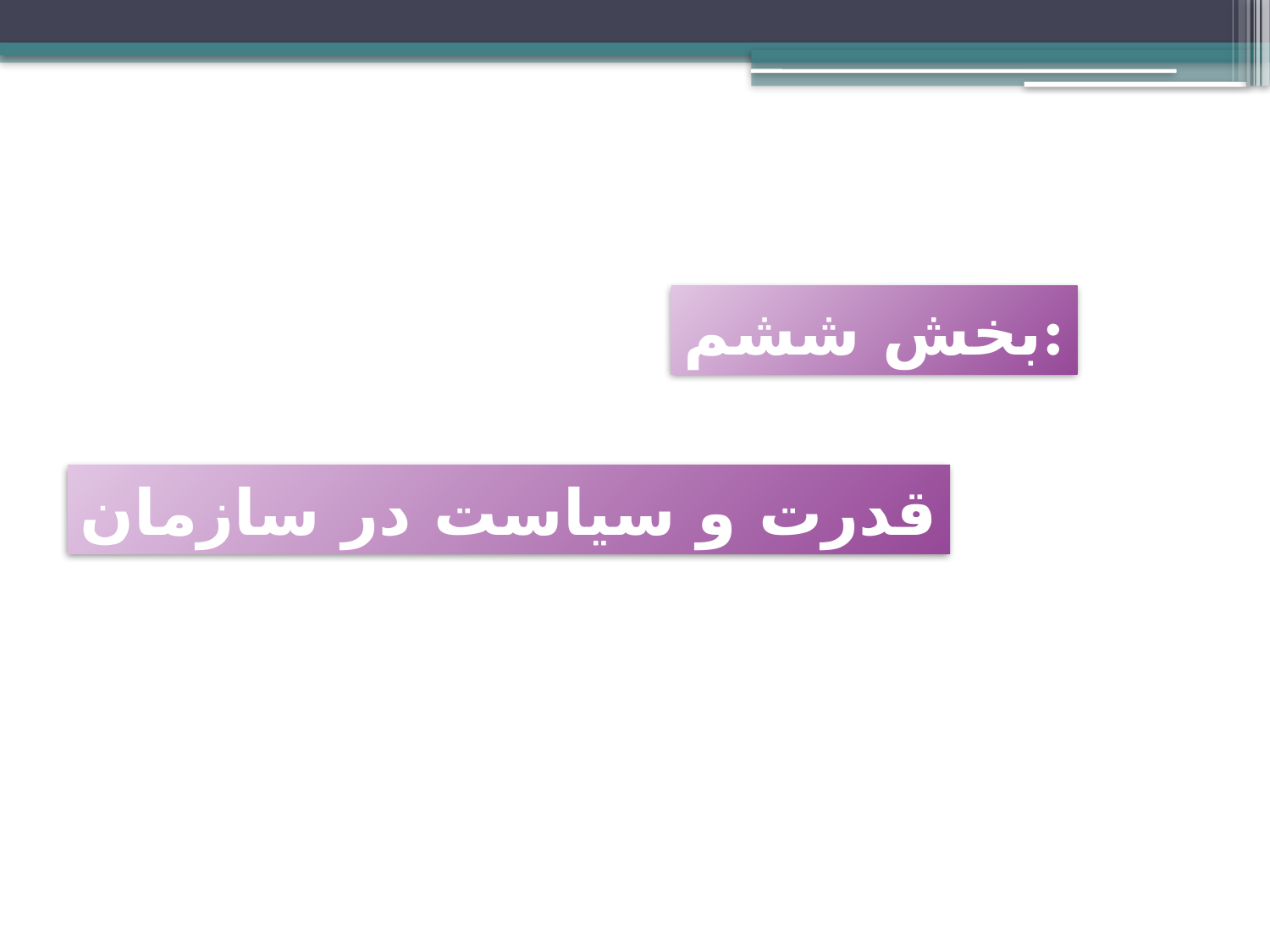

بخش ششم:
قدرت و سیاست در سازمان